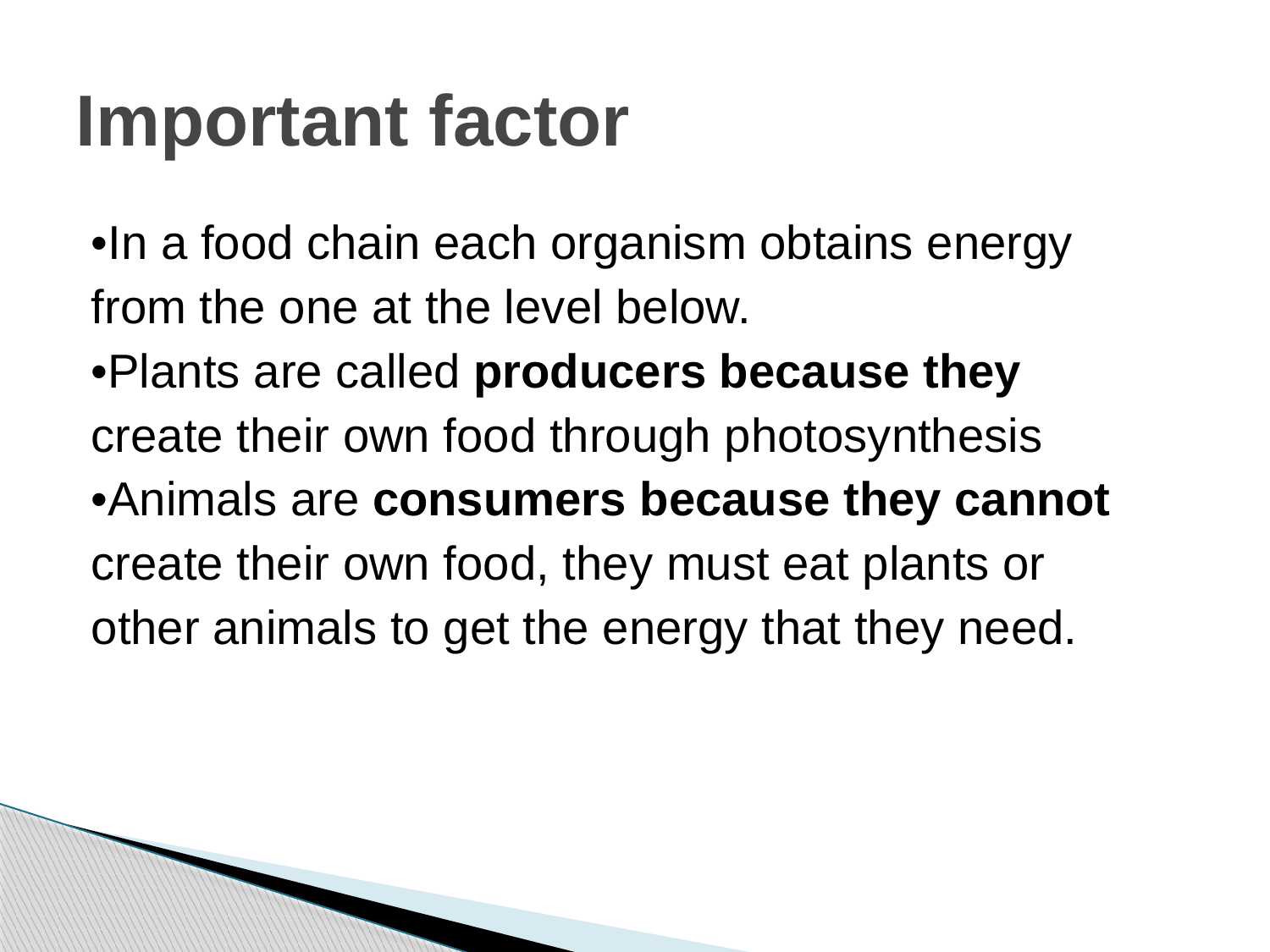

# Important factor
•In a food chain each organism obtains energy
from the one at the level below.
•Plants are called producers because they
create their own food through photosynthesis
•Animals are consumers because they cannot
create their own food, they must eat plants or
other animals to get the energy that they need.